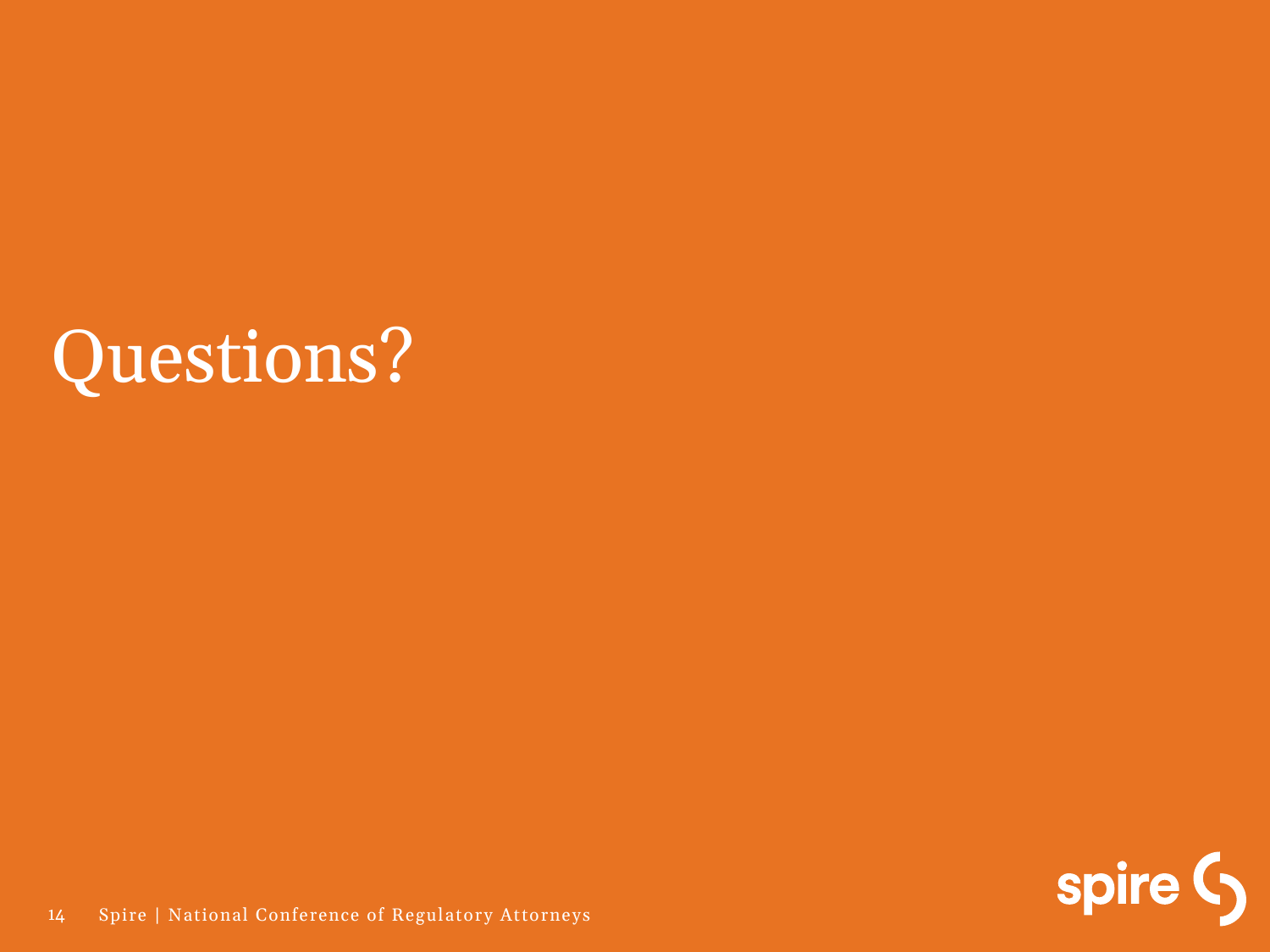

# Questions?

14
Spire | National Conference of Regulatory Attorneys